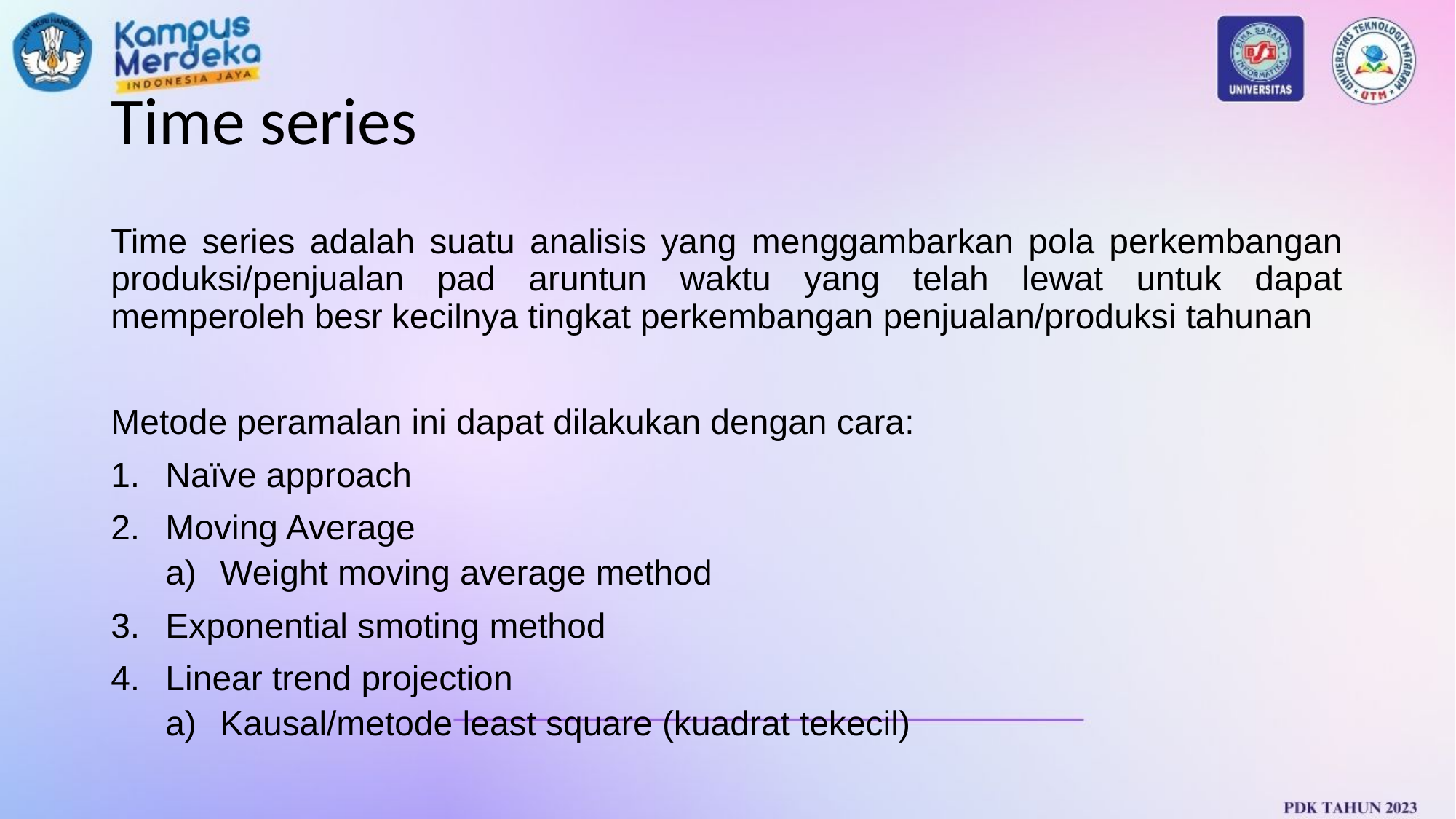

# Time series
Time series adalah suatu analisis yang menggambarkan pola perkembangan produksi/penjualan pad aruntun waktu yang telah lewat untuk dapat memperoleh besr kecilnya tingkat perkembangan penjualan/produksi tahunan

Metode peramalan ini dapat dilakukan dengan cara:
Naïve approach
Moving Average
Weight moving average method
Exponential smoting method
Linear trend projection
Kausal/metode least square (kuadrat tekecil)